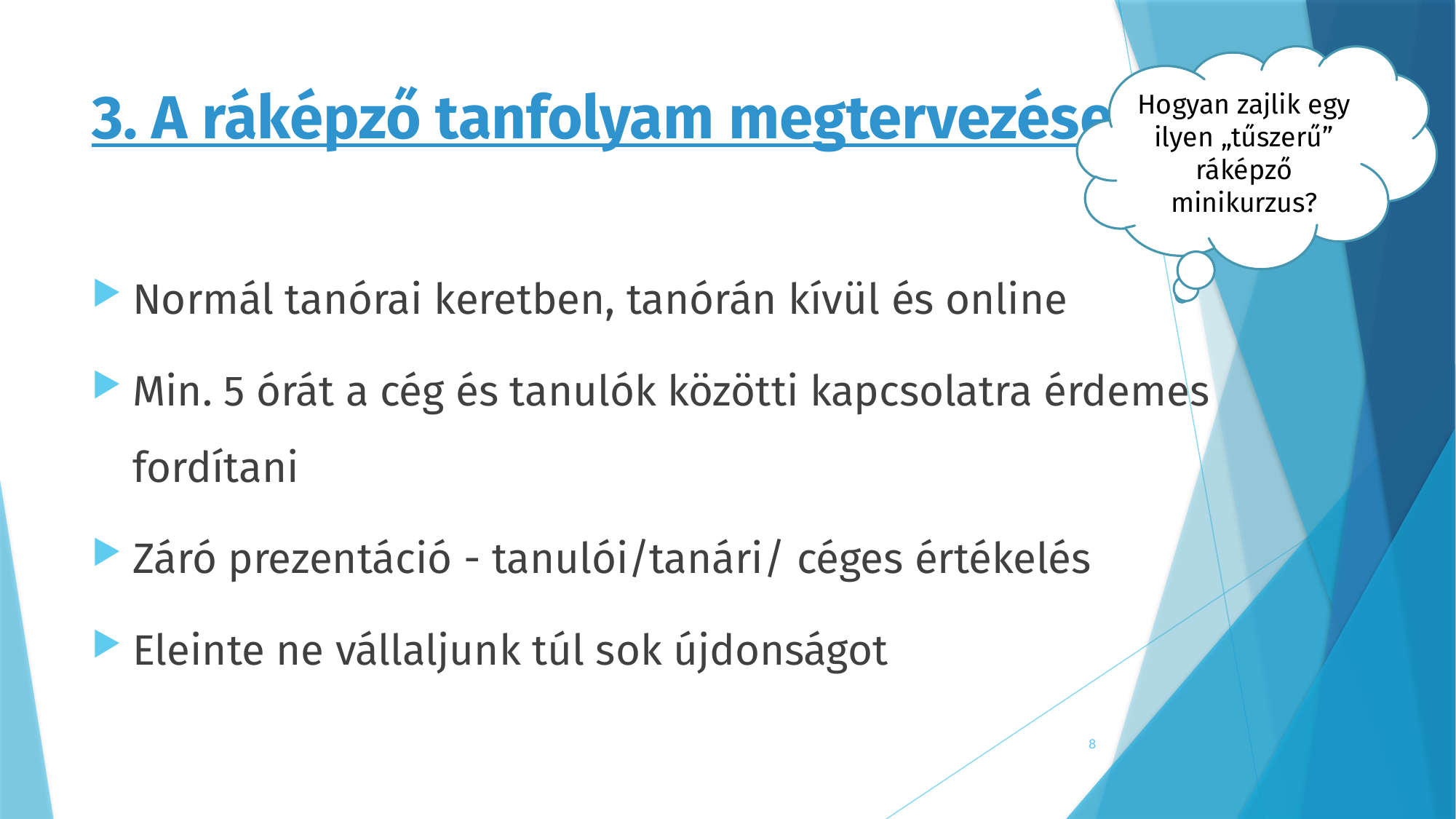

Hogyan zajlik egy ilyen „tűszerű” ráképző minikurzus?
# 3. A ráképző tanfolyam megtervezése
Normál tanórai keretben, tanórán kívül és online
Min. 5 órát a cég és tanulók közötti kapcsolatra érdemes fordítani
Záró prezentáció - tanulói/tanári/ céges értékelés
Eleinte ne vállaljunk túl sok újdonságot

8